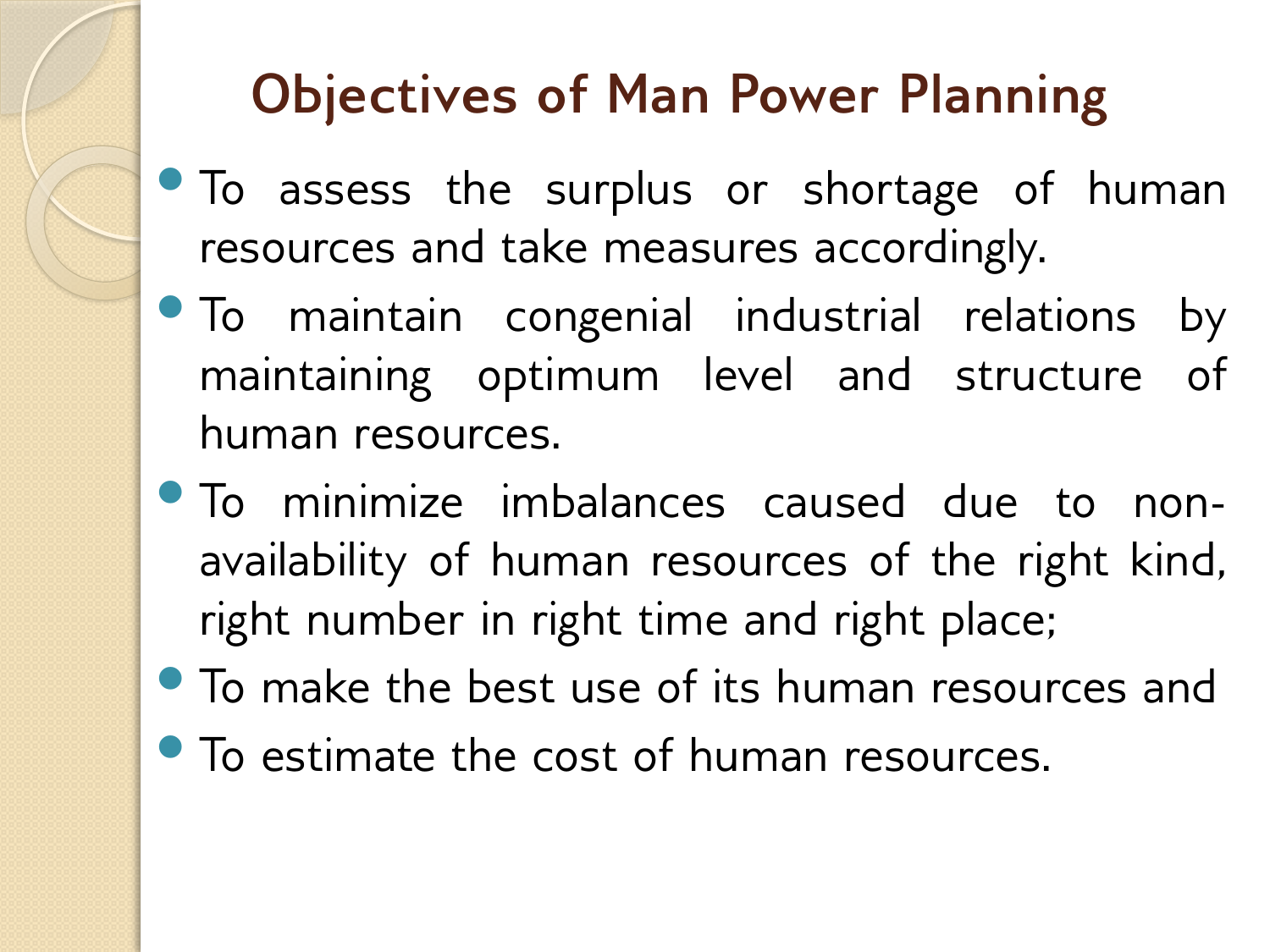

# Objectives of Man Power Planning
To assess the surplus or shortage of human resources and take measures accordingly.
To maintain congenial industrial relations by maintaining optimum level and structure of human resources.
To minimize imbalances caused due to non-availability of human resources of the right kind, right number in right time and right place;
To make the best use of its human resources and
To estimate the cost of human resources.